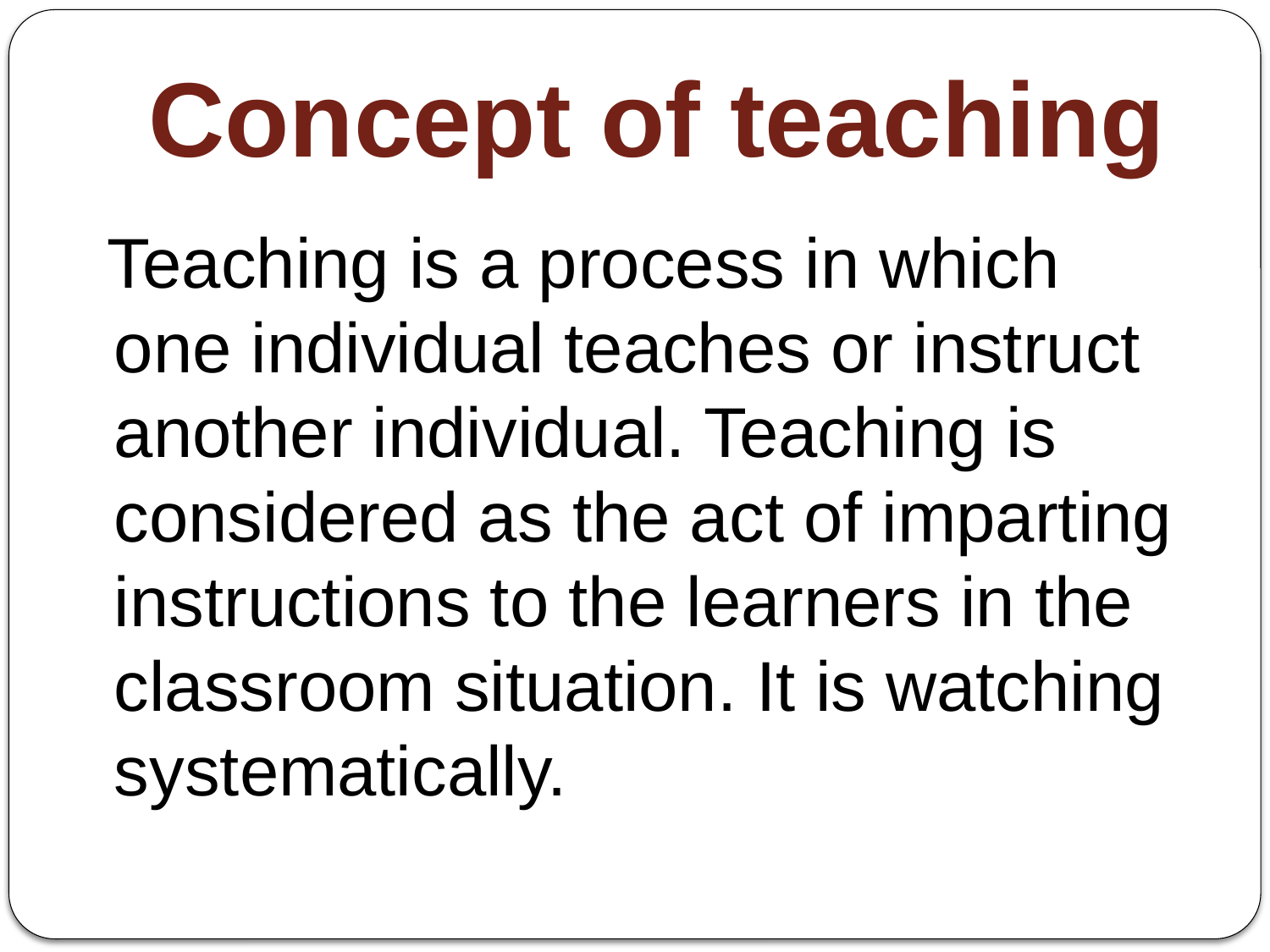

# Concept of teaching
  Teaching is a process in which one individual teaches or instruct another individual. Teaching is considered as the act of imparting instructions to the learners in the classroom situation. It is watching systematically.